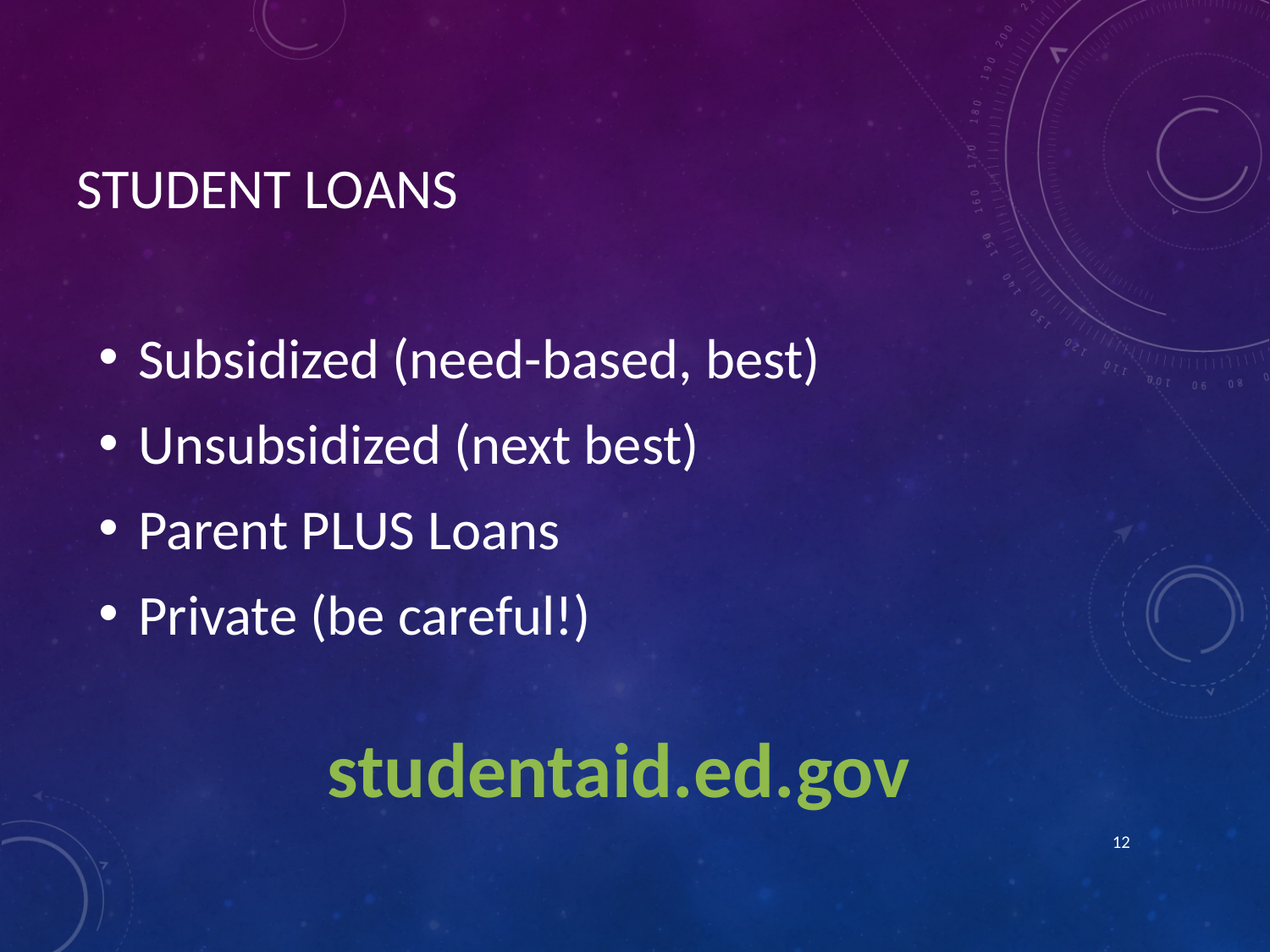

# Student loans
Subsidized (need-based, best)
Unsubsidized (next best)
Parent PLUS Loans
Private (be careful!)

studentaid.ed.gov
12